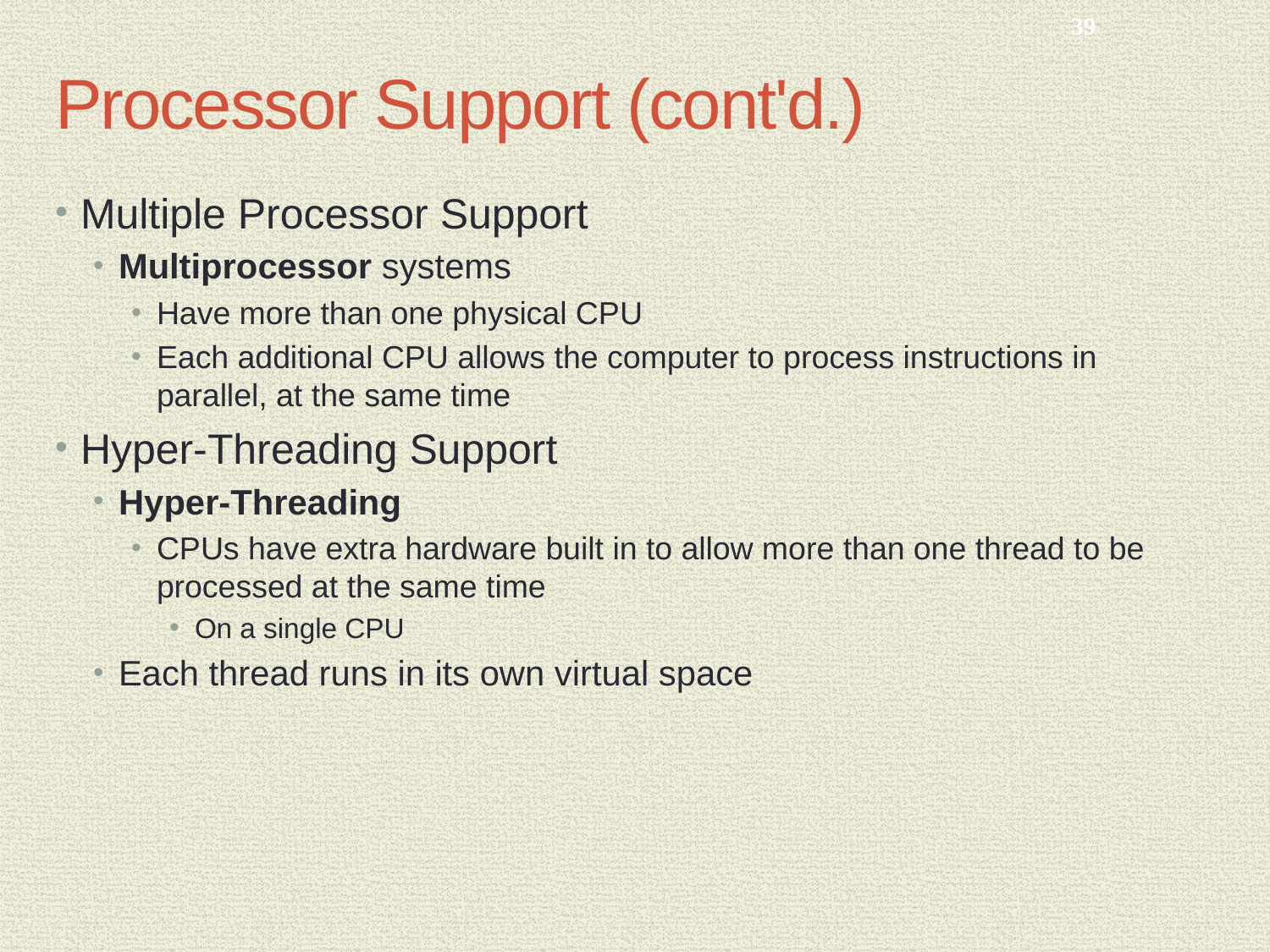

39
# Processor Support (cont'd.)
Multiple Processor Support
Multiprocessor systems
Have more than one physical CPU
Each additional CPU allows the computer to process instructions in parallel, at the same time
Hyper-Threading Support
Hyper-Threading
CPUs have extra hardware built in to allow more than one thread to be processed at the same time
On a single CPU
Each thread runs in its own virtual space